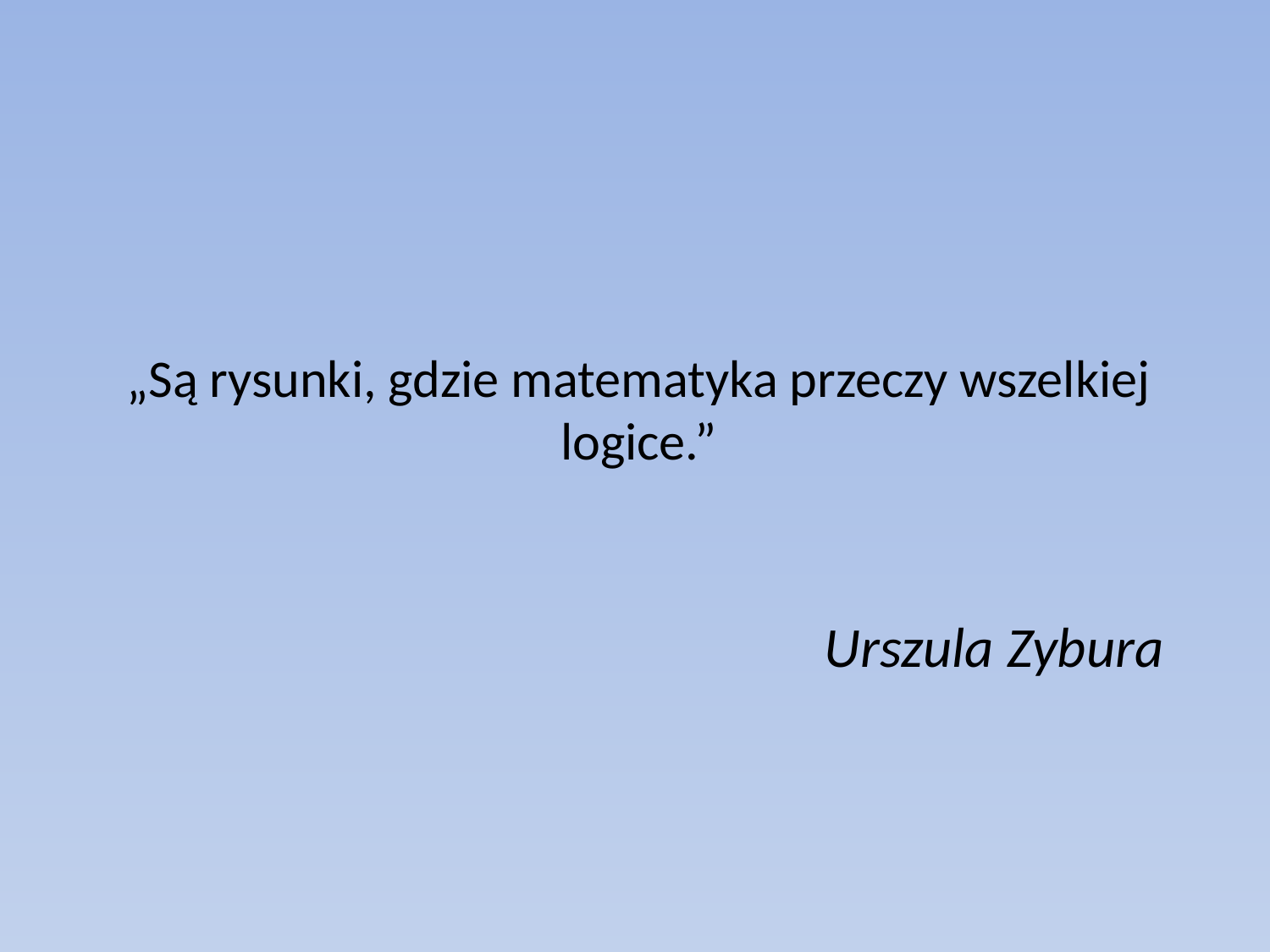

# „Są rysunki, gdzie matematyka przeczy wszelkiej logice.”
Urszula Zybura